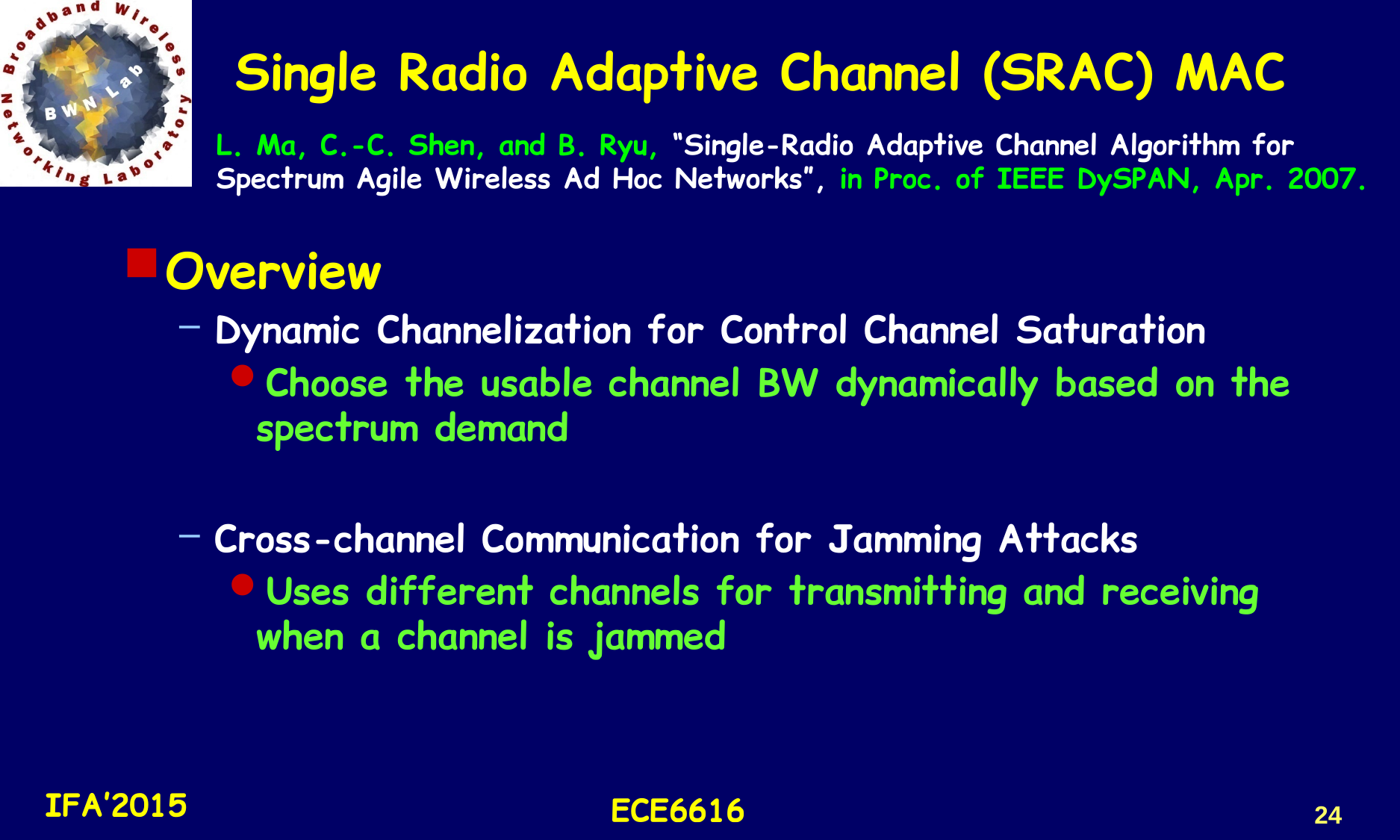

# Single Radio Adaptive Channel (SRAC) MAC
L. Ma, C.-C. Shen, and B. Ryu, “Single-Radio Adaptive Channel Algorithm for
Spectrum Agile Wireless Ad Hoc Networks”, in Proc. of IEEE DySPAN, Apr. 2007.
Overview
Dynamic Channelization for Control Channel Saturation
Choose the usable channel BW dynamically based on the spectrum demand

Cross-channel Communication for Jamming Attacks
Uses different channels for transmitting and receiving when a channel is jammed
24